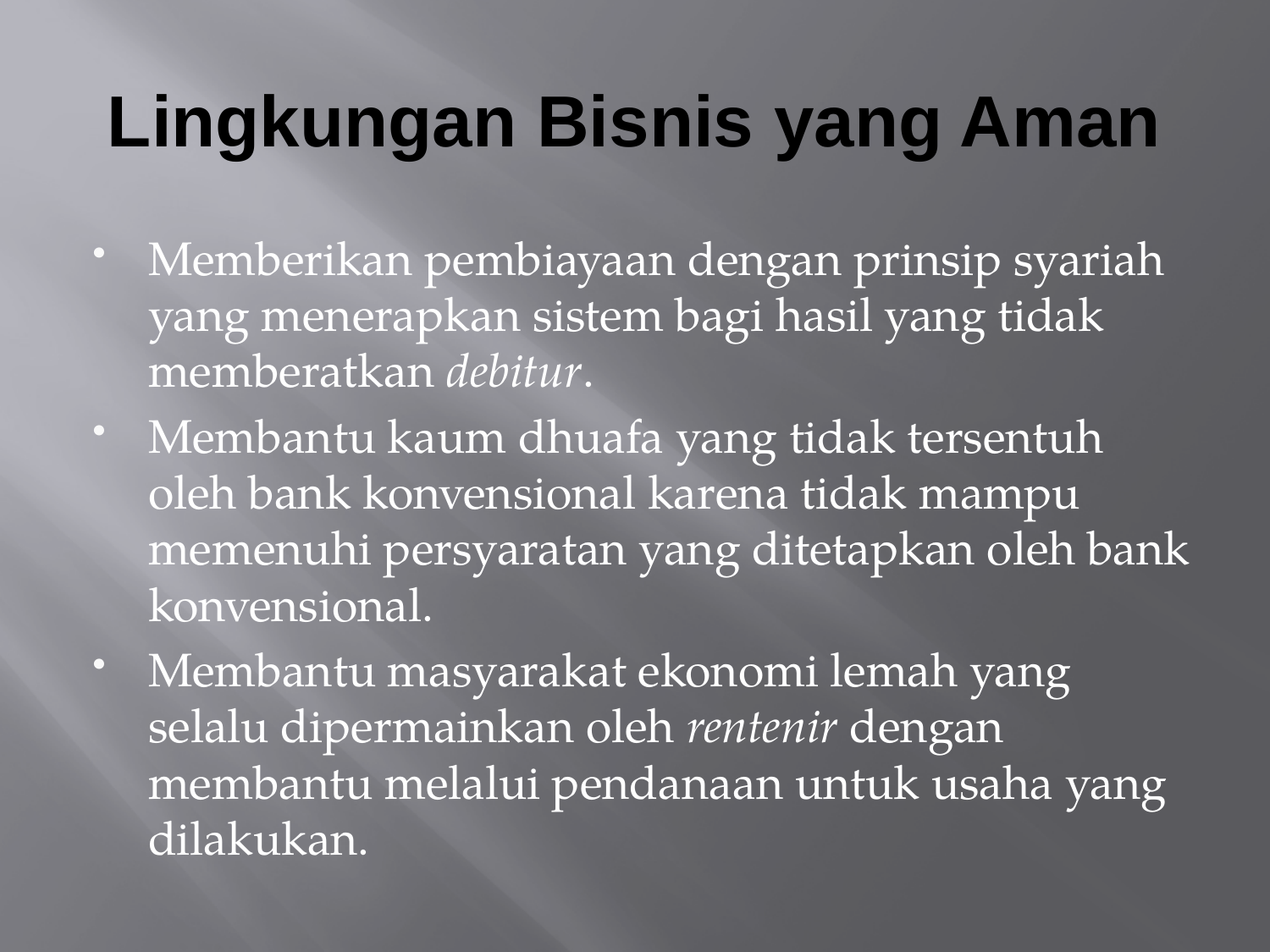

# Lingkungan Bisnis yang Aman
Memberikan pembiayaan dengan prinsip syariah yang menerapkan sistem bagi hasil yang tidak memberatkan debitur.
Membantu kaum dhuafa yang tidak tersentuh oleh bank konvensional karena tidak mampu memenuhi persyaratan yang ditetapkan oleh bank konvensional.
Membantu masyarakat ekonomi lemah yang selalu dipermainkan oleh rentenir dengan membantu melalui pendanaan untuk usaha yang dilakukan.